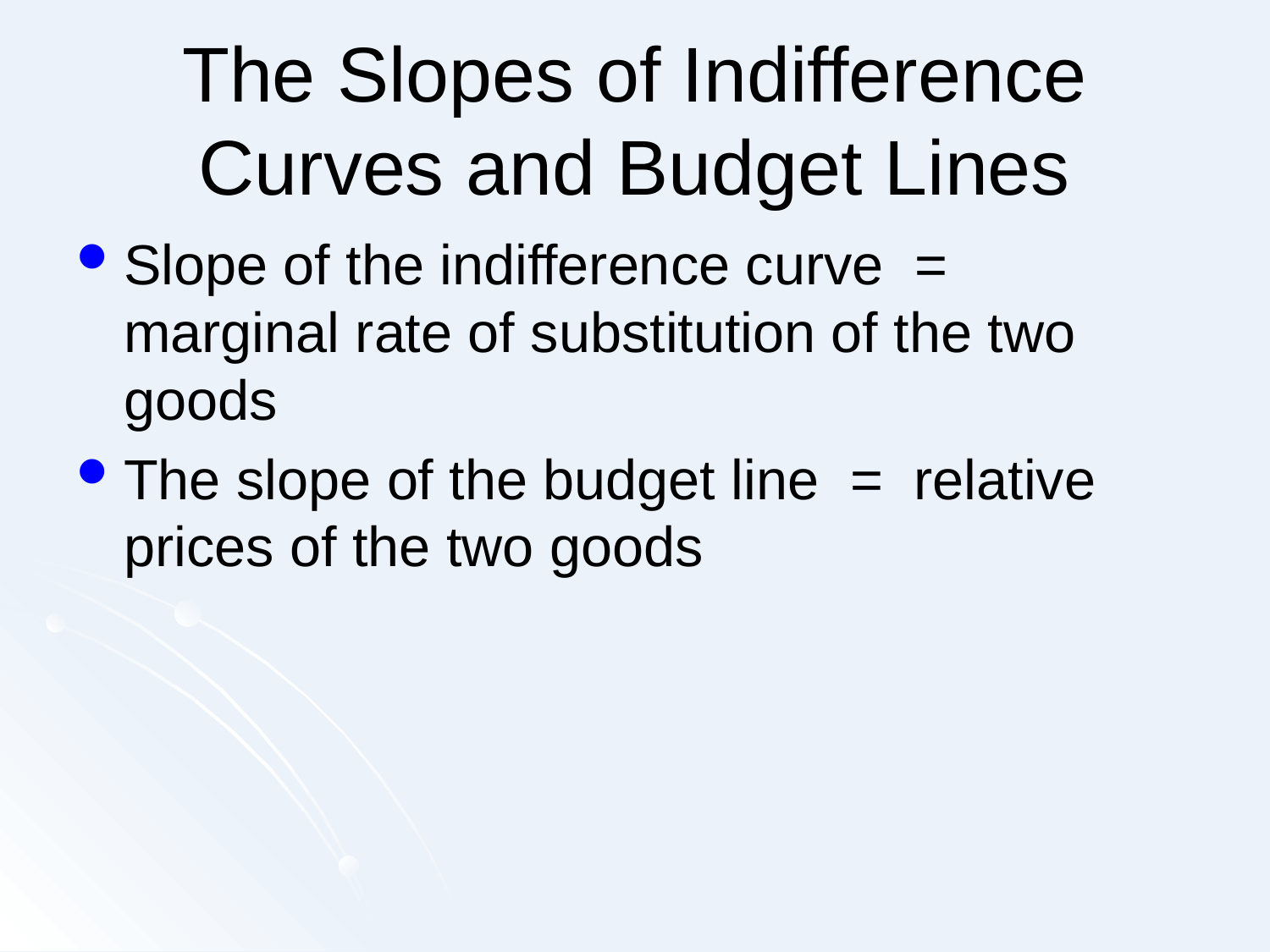

# The Slopes of Indifference Curves and Budget Lines
Slope of the indifference curve  =     marginal rate of substitution of the two goods
The slope of the budget line  =  relative prices of the two goods